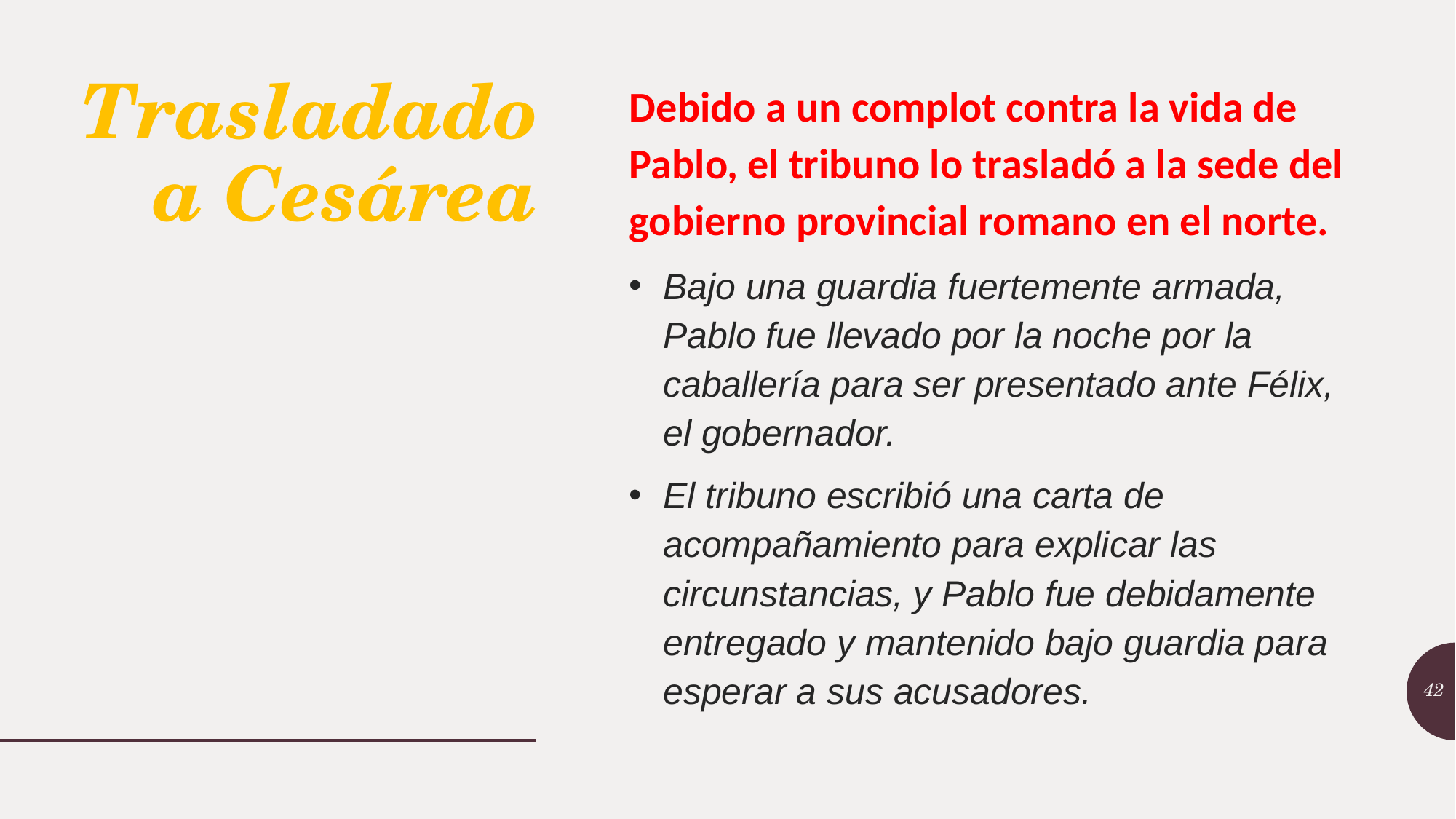

# Trasladado a Cesárea

Debido a un complot contra la vida de Pablo, el tribuno lo trasladó a la sede del gobierno provincial romano en el norte.
Bajo una guardia fuertemente armada, Pablo fue llevado por la noche por la caballería para ser presentado ante Félix, el gobernador.
El tribuno escribió una carta de acompañamiento para explicar las circunstancias, y Pablo fue debidamente entregado y mantenido bajo guardia para esperar a sus acusadores.
42